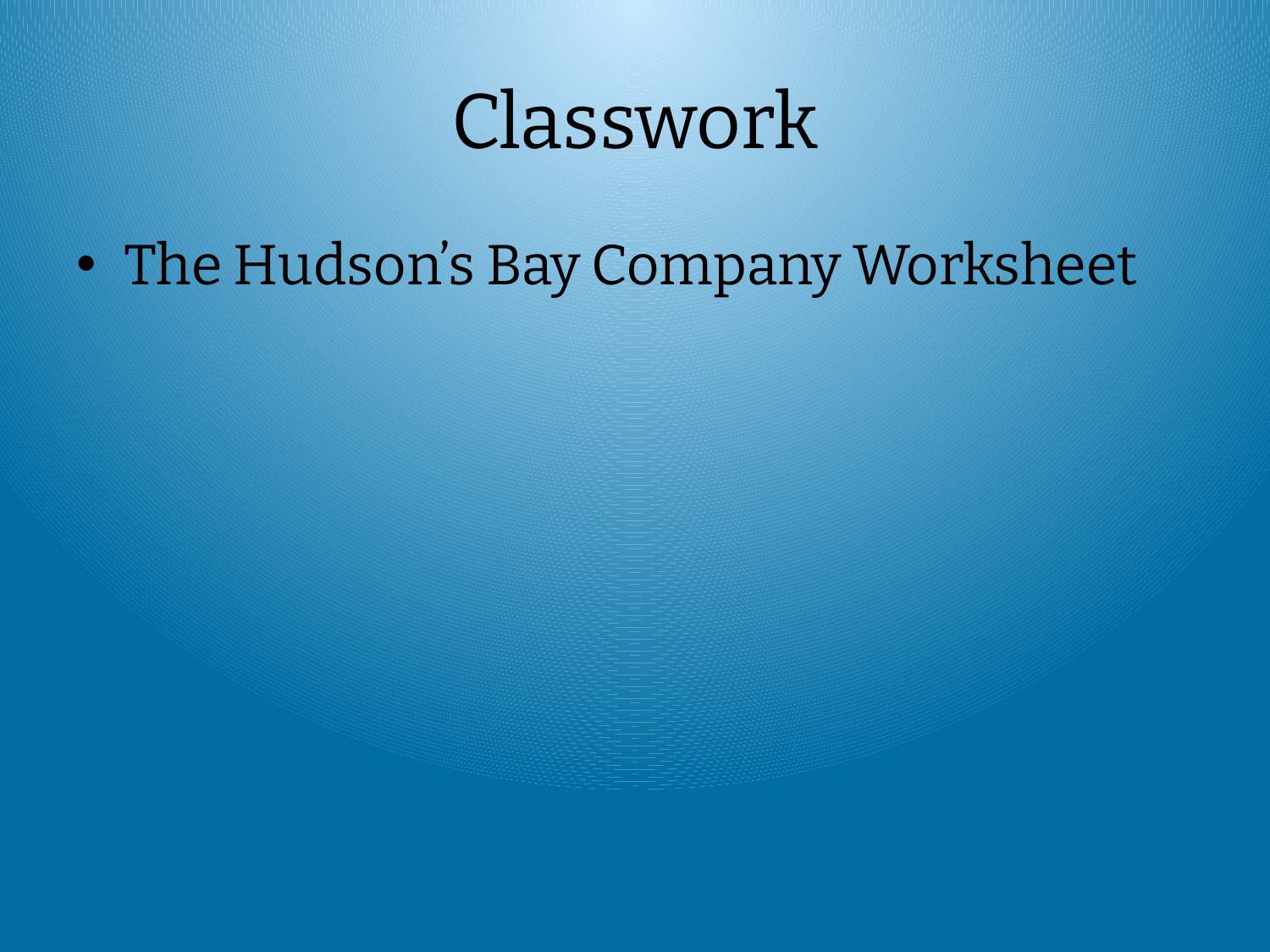

# Classwork
The Hudson’s Bay Company Worksheet